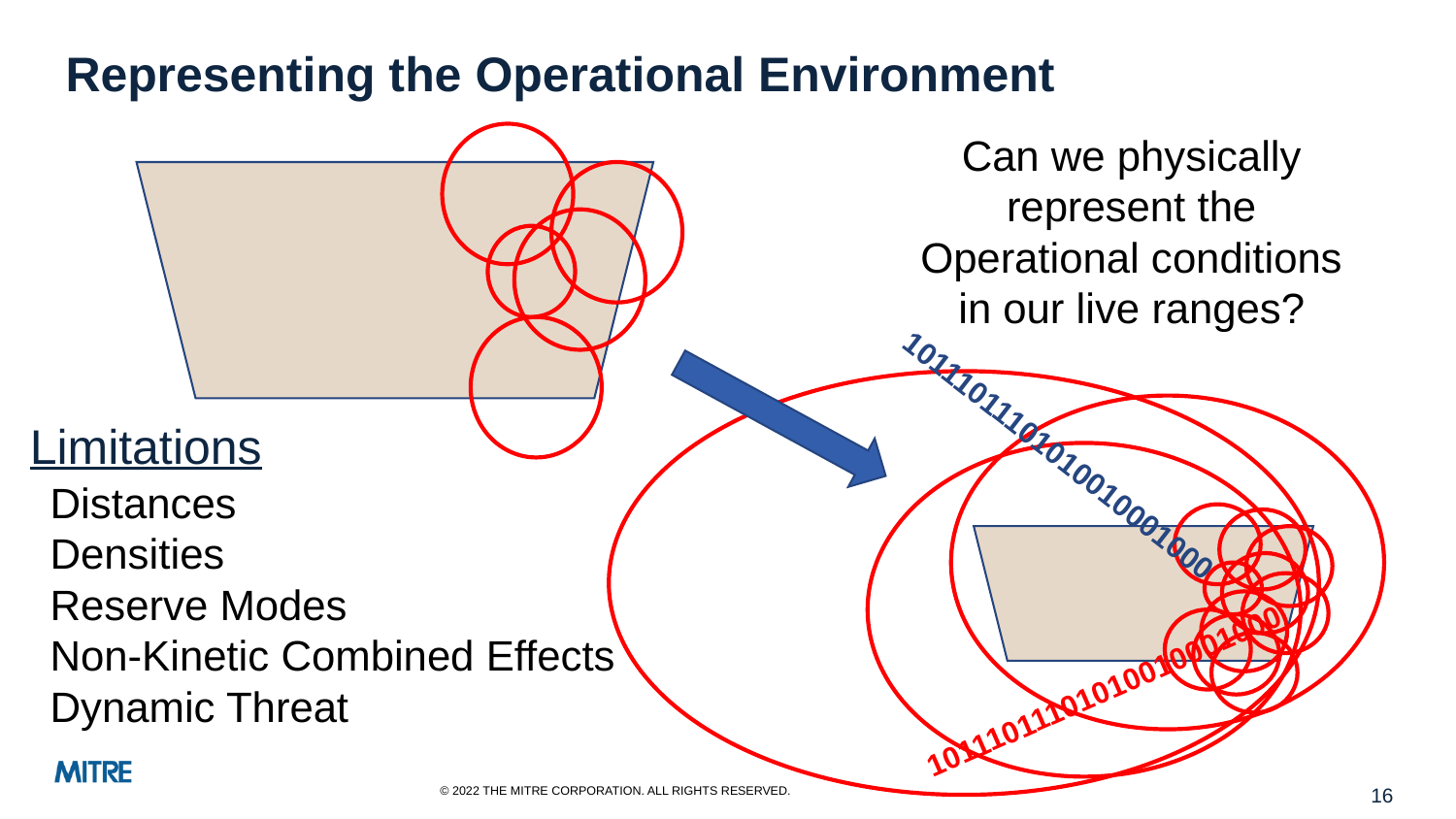

# Representing the Operational Environment
Can we physically represent the Operational conditions in our live ranges?

Limitations
10111011101010010001000

Distances
Densities
Reserve Modes
Non-Kinetic Combined Effects
Dynamic Threat

10111011101010010001000
16
© 2022 THE MITRE CORPORATION. ALL RIGHTS RESERVED.